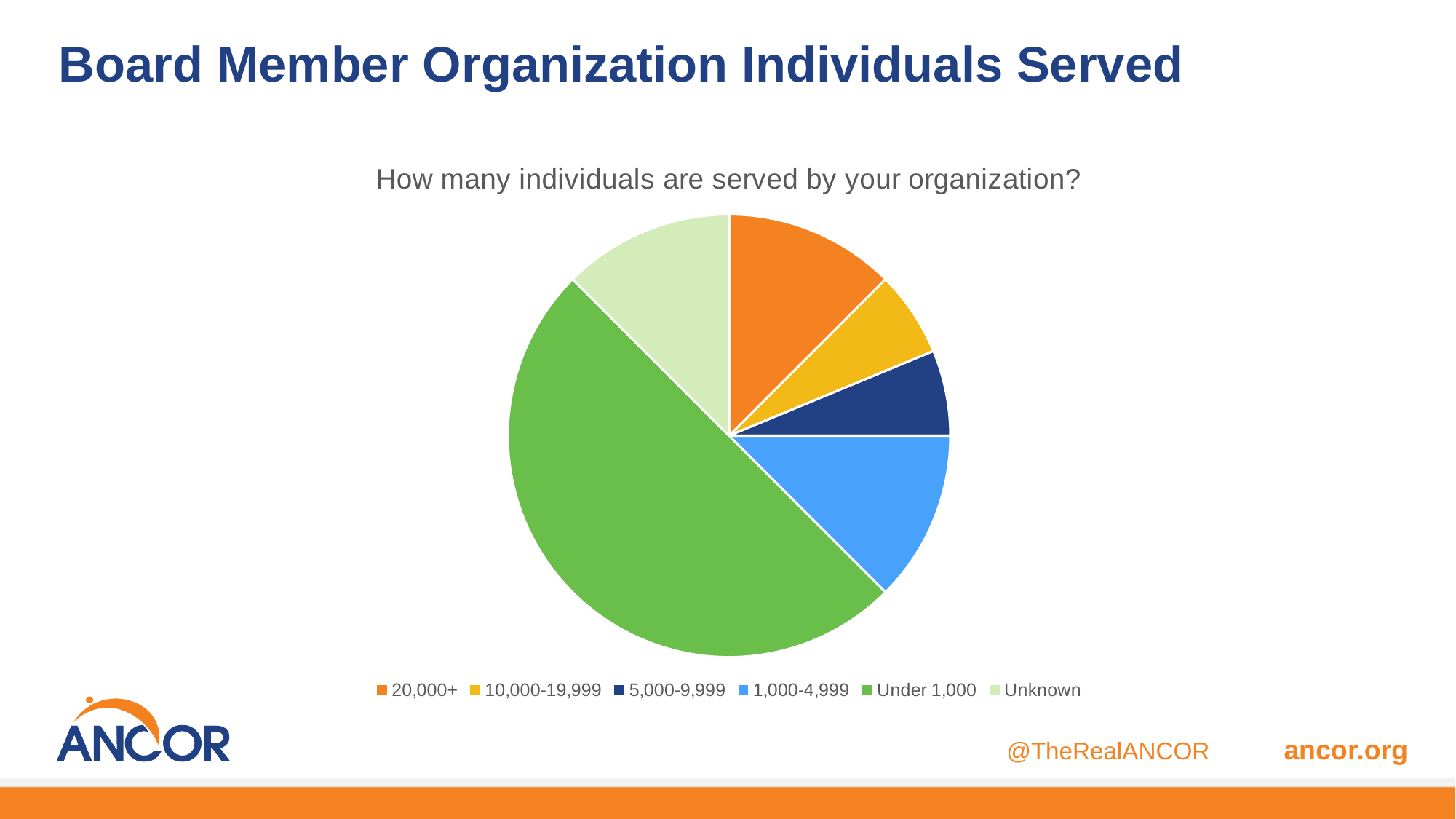

# Board Member Organization Individuals Served

### Chart:

| Category | How many individuals are served by your organization? |
|---|---|
| 20,000+ | 2.0 |
| 10,000-19,999 | 1.0 |
| 5,000-9,999 | 1.0 |
| 1,000-4,999 | 2.0 |
| Under 1,000 | 8.0 |
| Unknown | 2.0 |